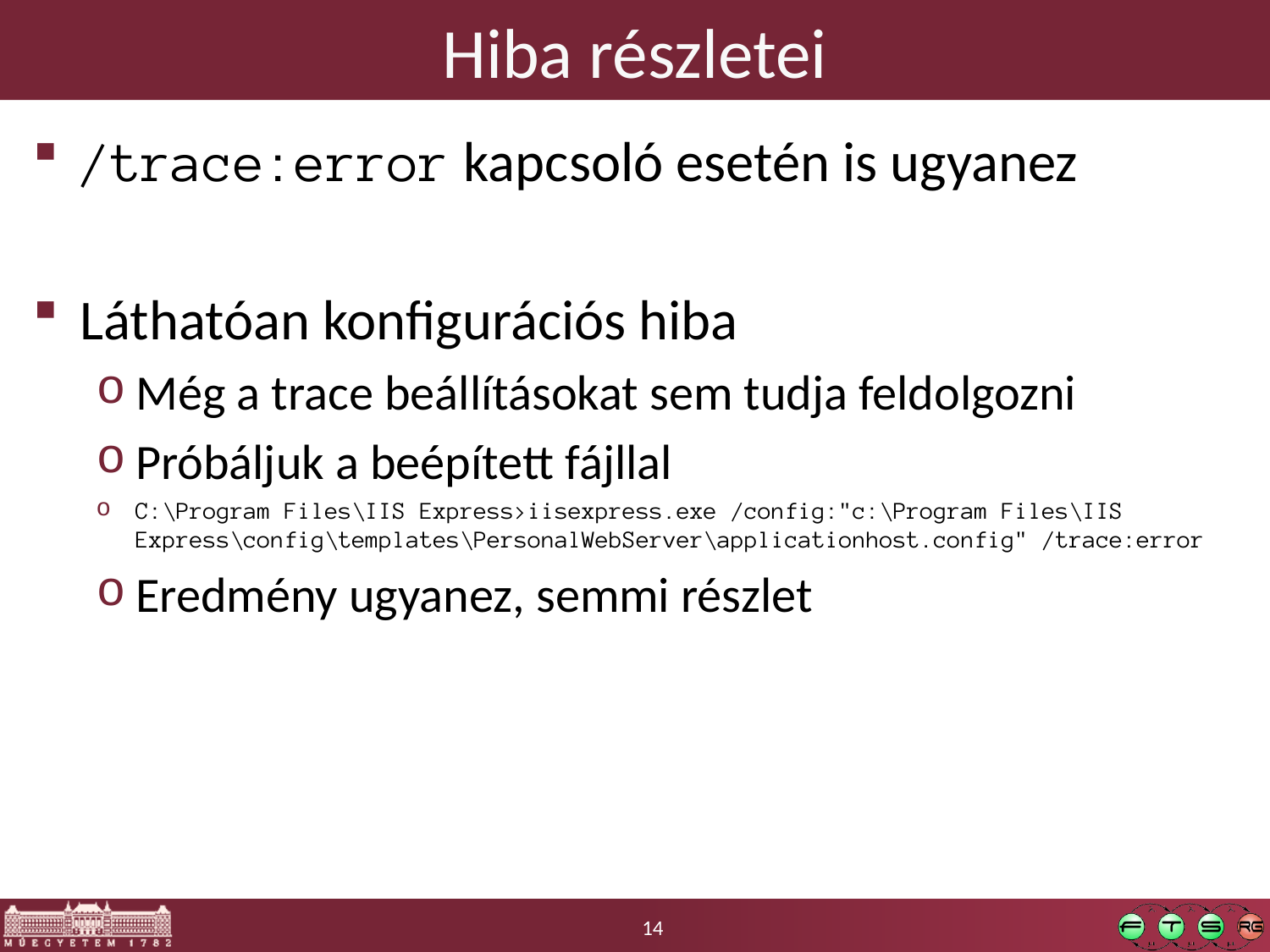

# Hiba részletei
/trace:error kapcsoló esetén is ugyanez

Láthatóan konfigurációs hiba
Még a trace beállításokat sem tudja feldolgozni
Próbáljuk a beépített fájllal
C:\Program Files\IIS Express>iisexpress.exe /config:"c:\Program Files\IIS Express\config\templates\PersonalWebServer\applicationhost.config" /trace:error
Eredmény ugyanez, semmi részlet
14